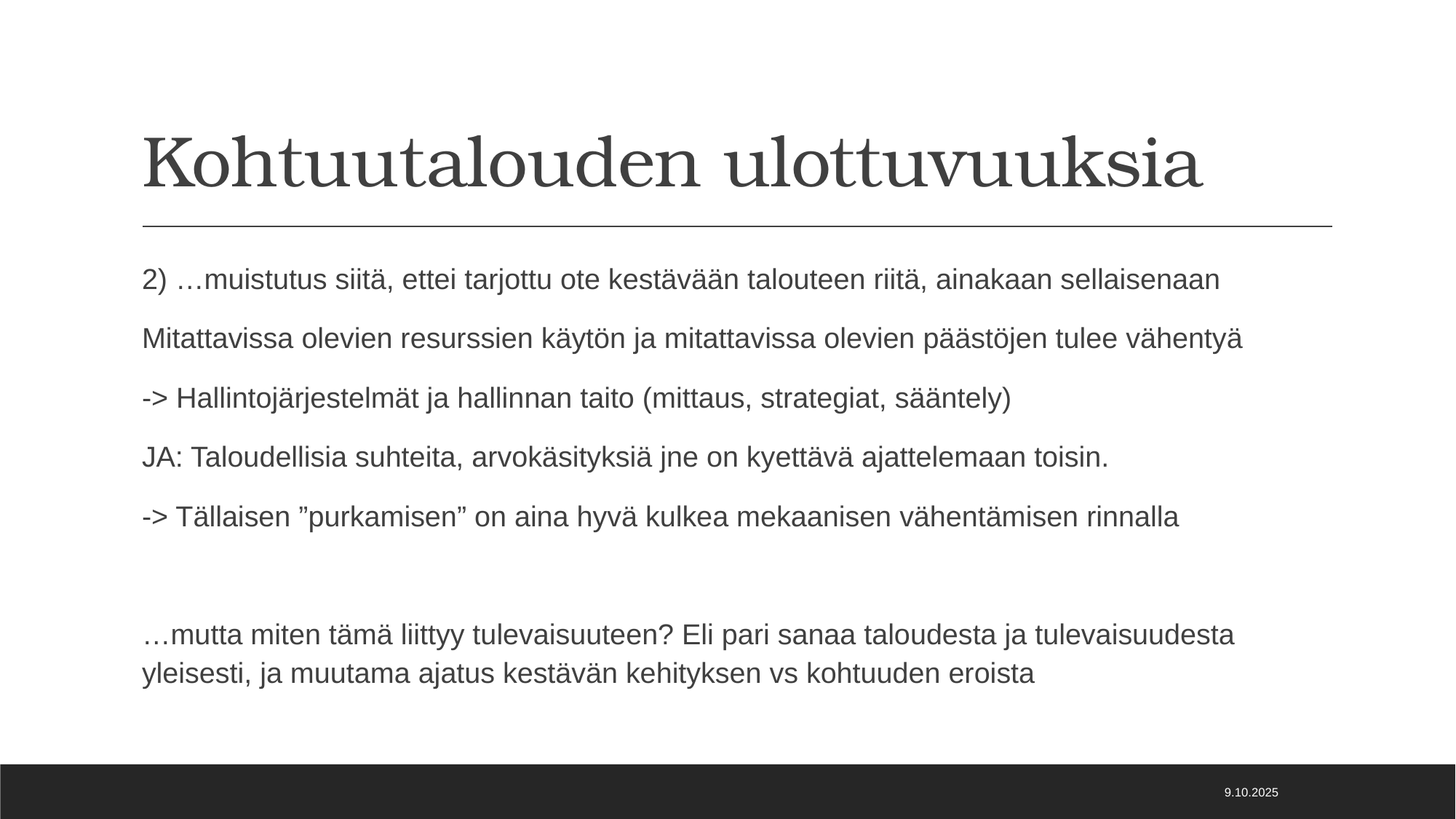

# Kohtuutalouden ulottuvuuksia
2) …muistutus siitä, ettei tarjottu ote kestävään talouteen riitä, ainakaan sellaisenaan
Mitattavissa olevien resurssien käytön ja mitattavissa olevien päästöjen tulee vähentyä
-> Hallintojärjestelmät ja hallinnan taito (mittaus, strategiat, sääntely)
JA: Taloudellisia suhteita, arvokäsityksiä jne on kyettävä ajattelemaan toisin.
-> Tällaisen ”purkamisen” on aina hyvä kulkea mekaanisen vähentämisen rinnalla

…mutta miten tämä liittyy tulevaisuuteen? Eli pari sanaa taloudesta ja tulevaisuudesta yleisesti, ja muutama ajatus kestävän kehityksen vs kohtuuden eroista
9.10.2025